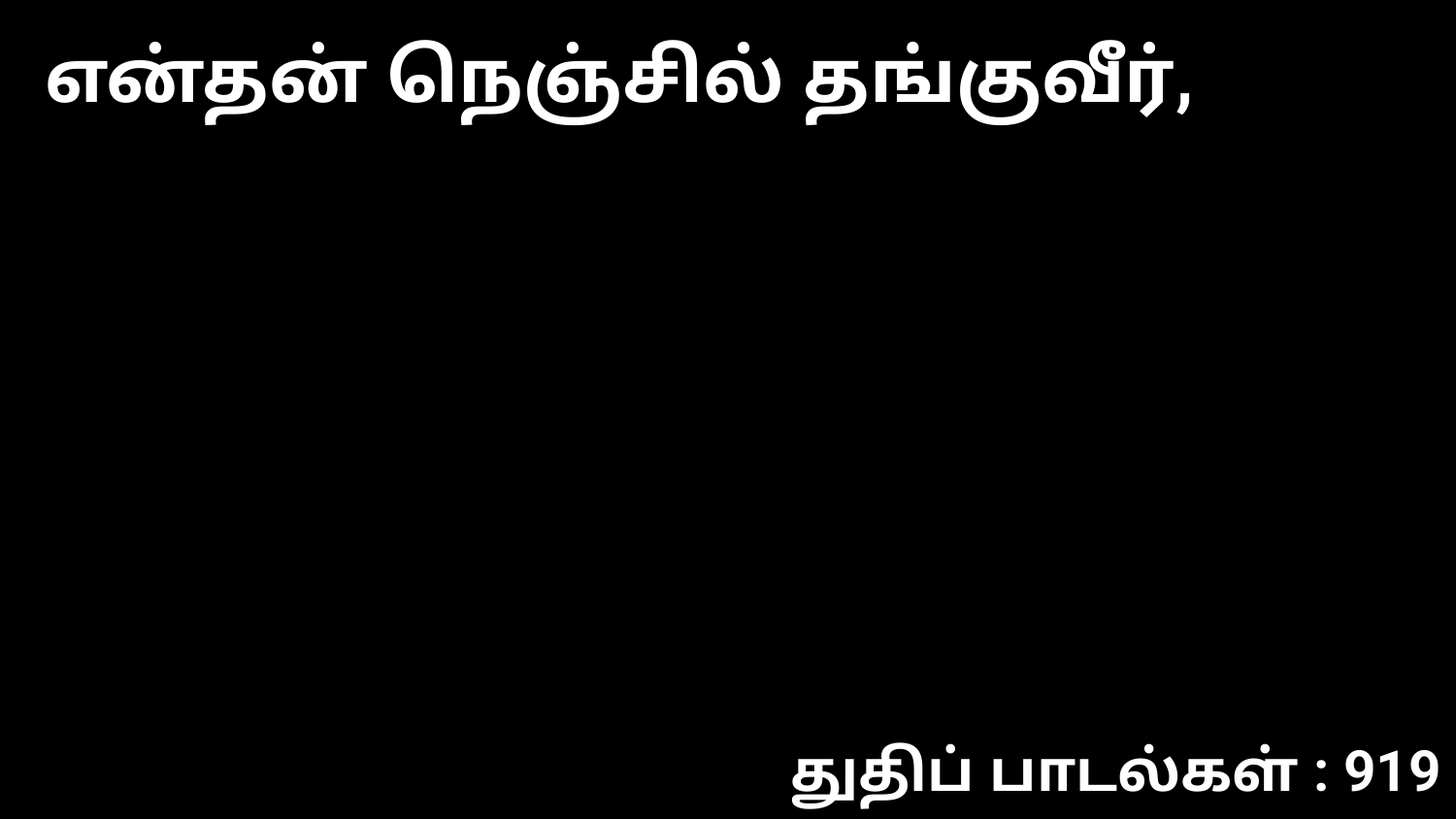

என்தன் நெஞ்சில் தங்குவீர்,
துதிப் பாடல்கள் : 919